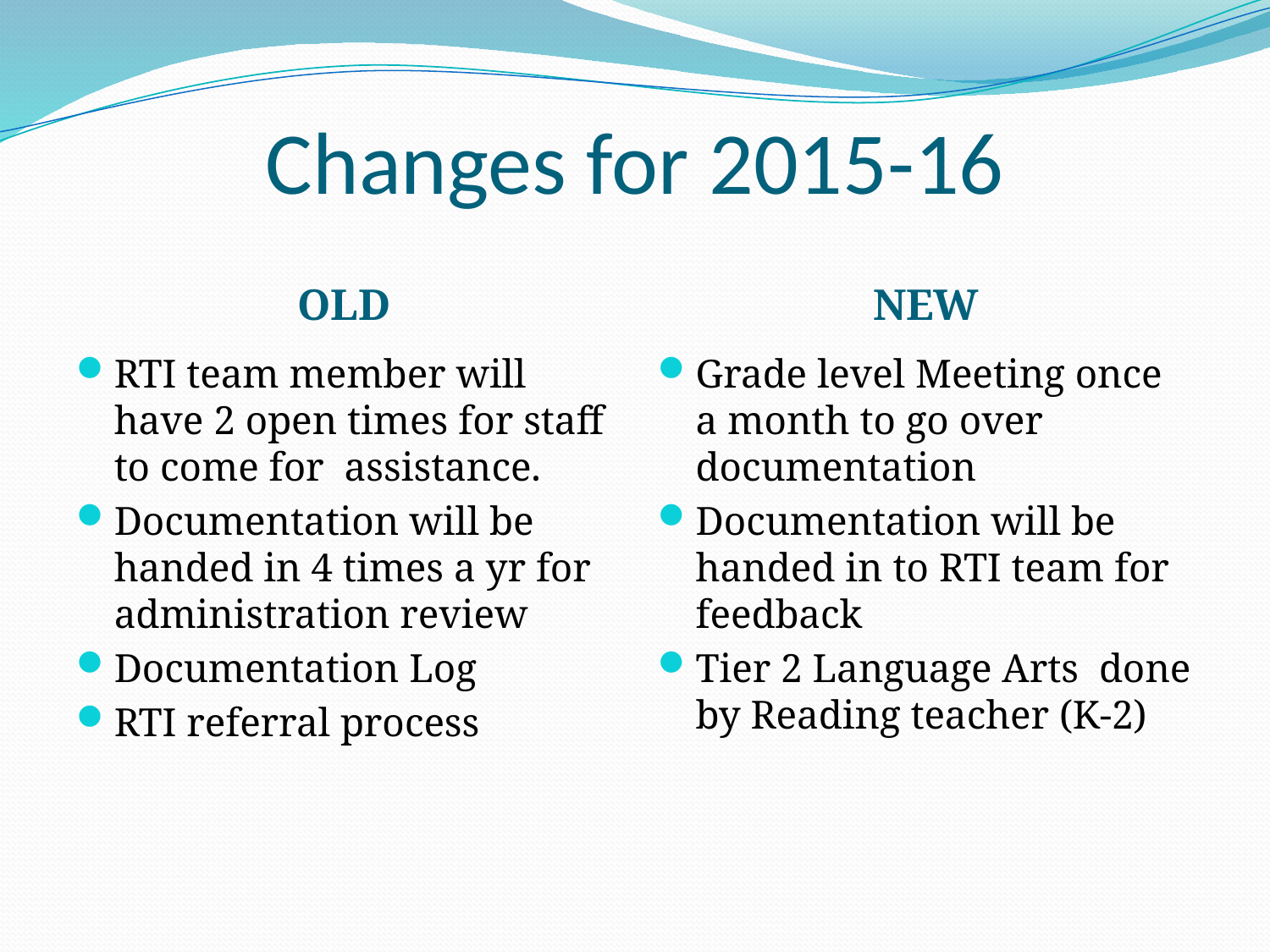

# Changes for 2015-16
OLD
NEW
RTI team member will have 2 open times for staff to come for  assistance.
Documentation will be handed in 4 times a yr for administration review
Documentation Log
RTI referral process
Grade level Meeting once a month to go over documentation
Documentation will be handed in to RTI team for feedback
Tier 2 Language Arts  done by Reading teacher (K-2)